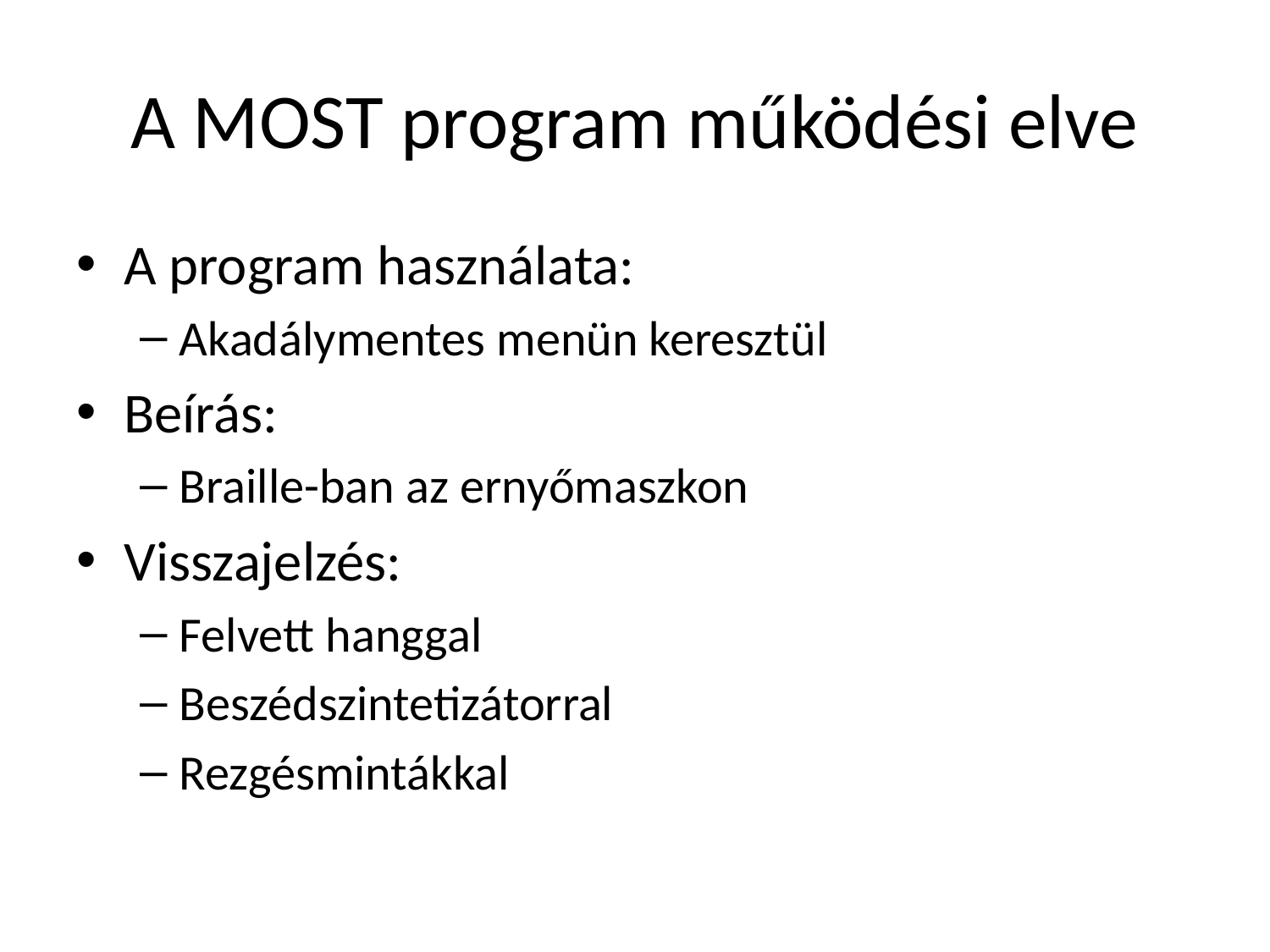

# A MOST program működési elve
A program használata:
Akadálymentes menün keresztül
Beírás:
Braille-ban az ernyőmaszkon
Visszajelzés:
Felvett hanggal
Beszédszintetizátorral
Rezgésmintákkal